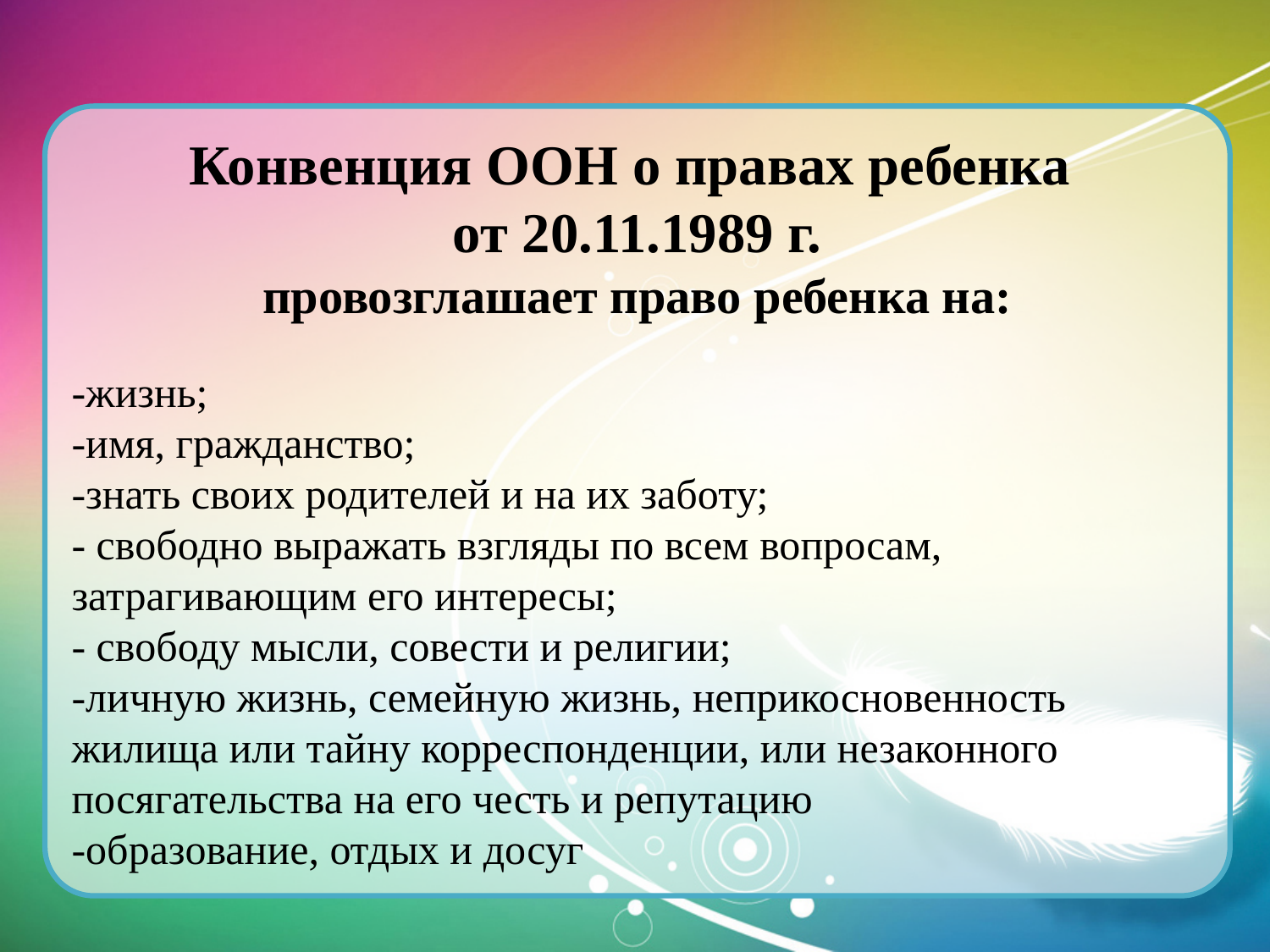

Конвенция ООН о правах ребенка
от 20.11.1989 г.
провозглашает право ребенка на:
-жизнь;
-имя, гражданство;
-знать своих родителей и на их заботу;
- свободно выражать взгляды по всем вопросам, затрагивающим его интересы;
- свободу мысли, совести и религии;
-личную жизнь, семейную жизнь, неприкосновенность жилища или тайну корреспонденции, или незаконного посягательства на его честь и репутацию
-образование, отдых и досуг